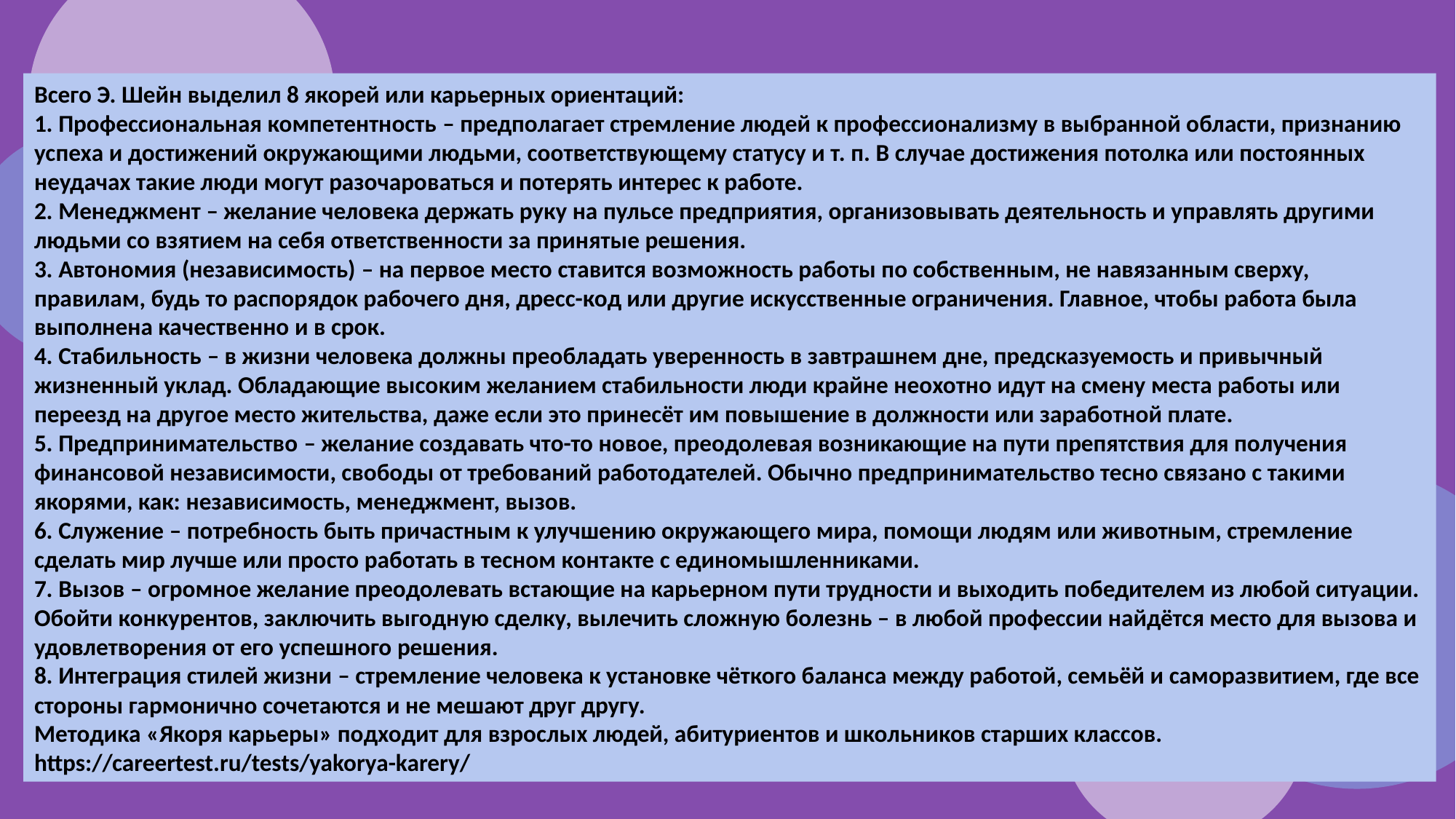

Всего Э. Шейн выделил 8 якорей или карьерных ориентаций:
1. Профессиональная компетентность – предполагает стремление людей к профессионализму в выбранной области, признанию успеха и достижений окружающими людьми, соответствующему статусу и т. п. В случае достижения потолка или постоянных неудачах такие люди могут разочароваться и потерять интерес к работе.
2. Менеджмент – желание человека держать руку на пульсе предприятия, организовывать деятельность и управлять другими людьми со взятием на себя ответственности за принятые решения.
3. Автономия (независимость) – на первое место ставится возможность работы по собственным, не навязанным сверху, правилам, будь то распорядок рабочего дня, дресс-код или другие искусственные ограничения. Главное, чтобы работа была выполнена качественно и в срок.
4. Стабильность – в жизни человека должны преобладать уверенность в завтрашнем дне, предсказуемость и привычный жизненный уклад. Обладающие высоким желанием стабильности люди крайне неохотно идут на смену места работы или переезд на другое место жительства, даже если это принесёт им повышение в должности или заработной плате.
5. Предпринимательство – желание создавать что-то новое, преодолевая возникающие на пути препятствия для получения финансовой независимости, свободы от требований работодателей. Обычно предпринимательство тесно связано с такими якорями, как: независимость, менеджмент, вызов.
6. Служение – потребность быть причастным к улучшению окружающего мира, помощи людям или животным, стремление сделать мир лучше или просто работать в тесном контакте с единомышленниками.
7. Вызов – огромное желание преодолевать встающие на карьерном пути трудности и выходить победителем из любой ситуации. Обойти конкурентов, заключить выгодную сделку, вылечить сложную болезнь – в любой профессии найдётся место для вызова и удовлетворения от его успешного решения.
8. Интеграция стилей жизни – стремление человека к установке чёткого баланса между работой, семьёй и саморазвитием, где все стороны гармонично сочетаются и не мешают друг другу.
Методика «Якоря карьеры» подходит для взрослых людей, абитуриентов и школьников старших классов.
https://careertest.ru/tests/yakorya-karery/